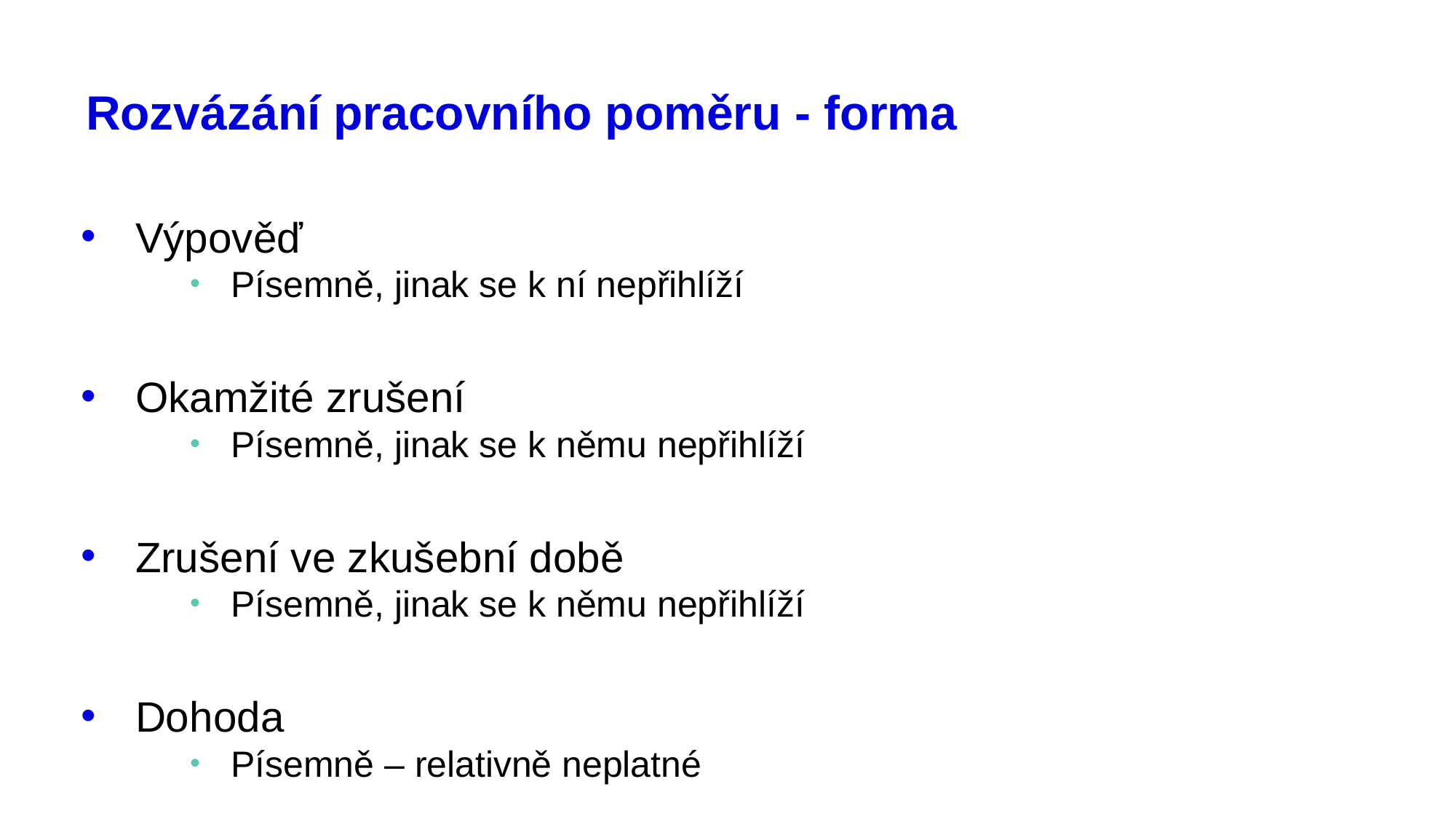

# Rozvázání pracovního poměru - forma
Výpověď
Písemně, jinak se k ní nepřihlíží

Okamžité zrušení
Písemně, jinak se k němu nepřihlíží

Zrušení ve zkušební době
Písemně, jinak se k němu nepřihlíží

Dohoda
Písemně – relativně neplatné